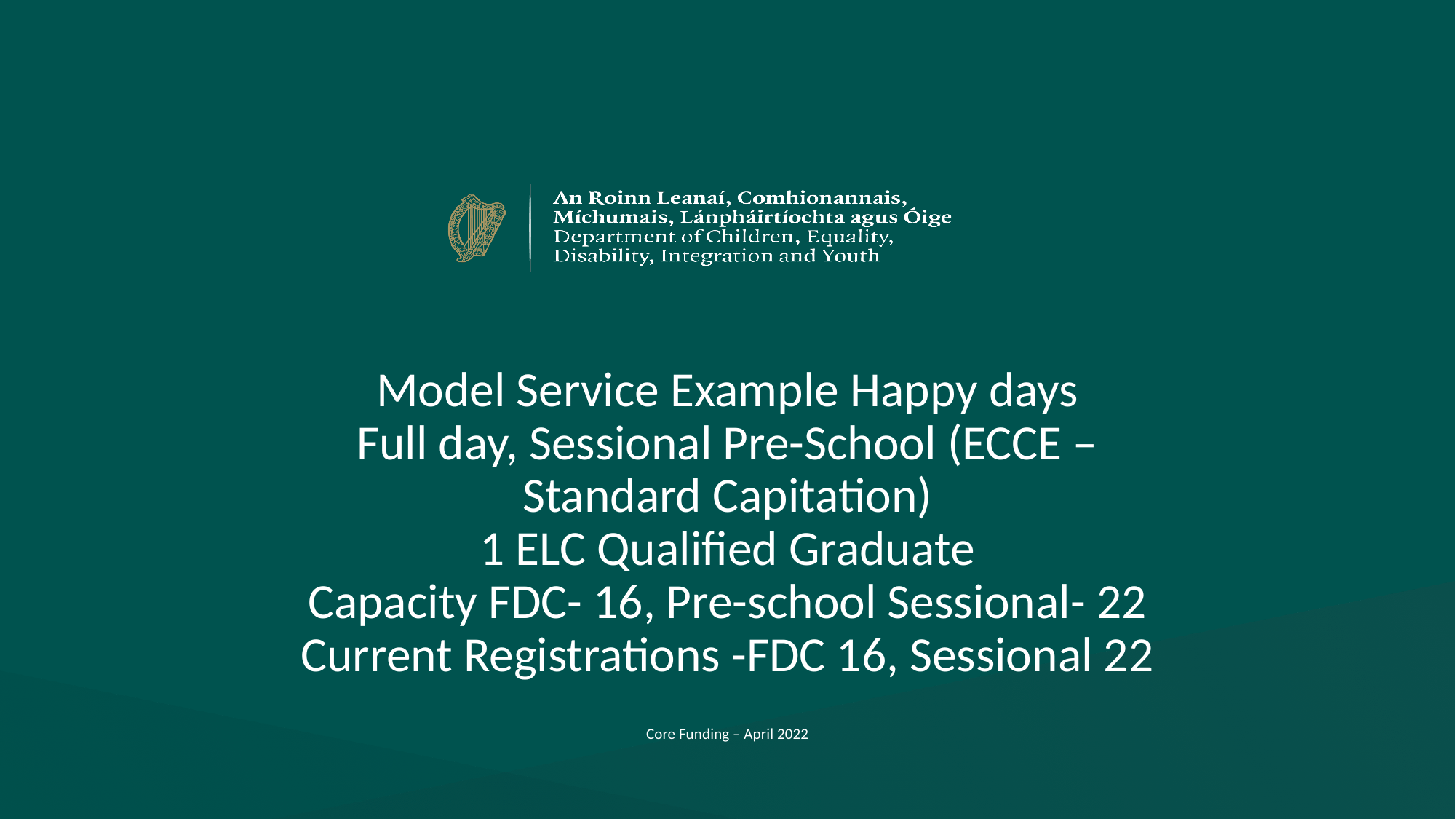

# Model Service Example Happy days Full day, Sessional Pre-School (ECCE – Standard Capitation) 1 ELC Qualified Graduate Capacity FDC- 16, Pre-school Sessional- 22 Current Registrations -FDC 16, Sessional 22

Core Funding – April 2022